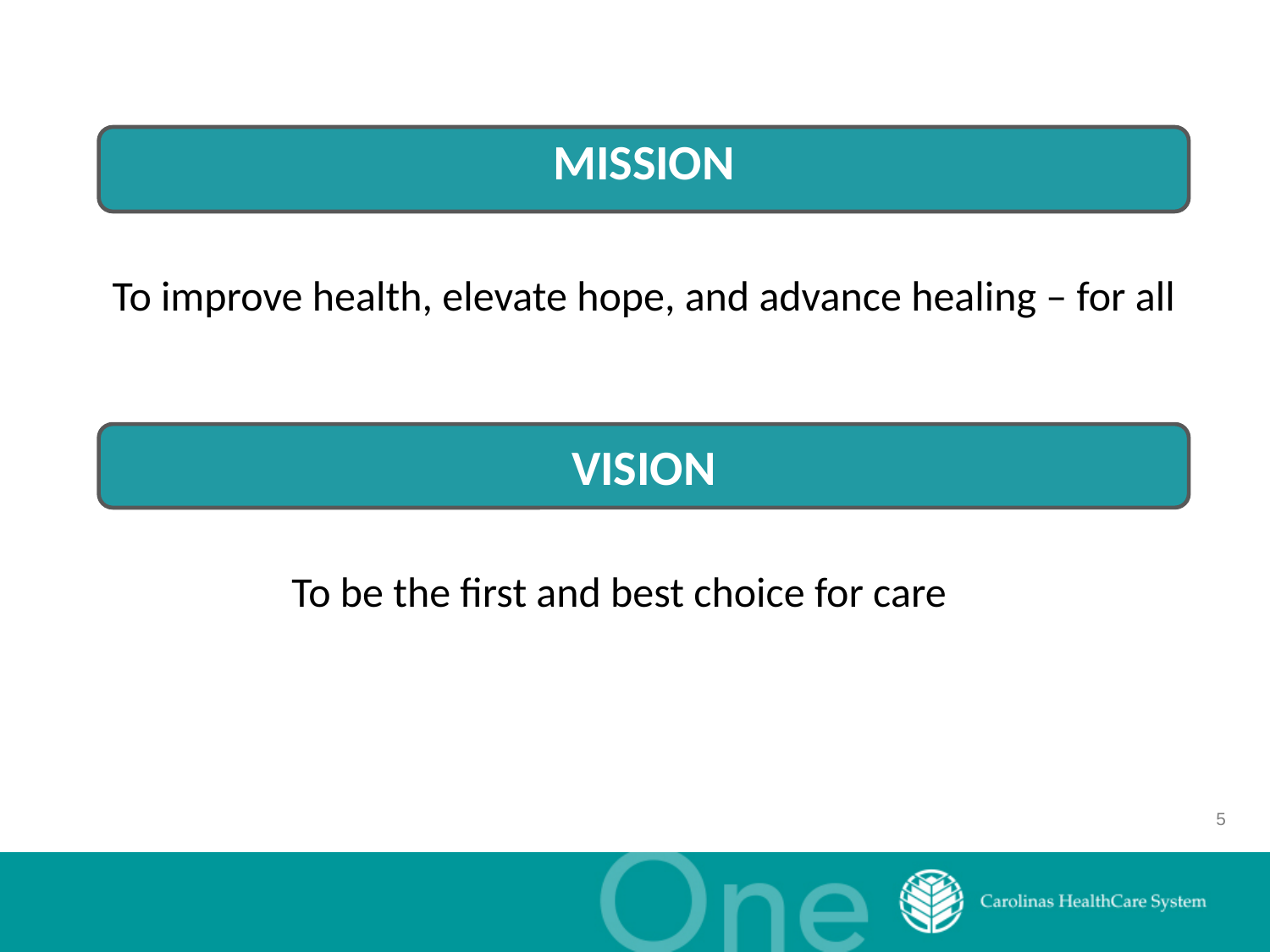

MISSION

To improve health, elevate hope, and advance healing – for all
VISION
To be the first and best choice for care
5